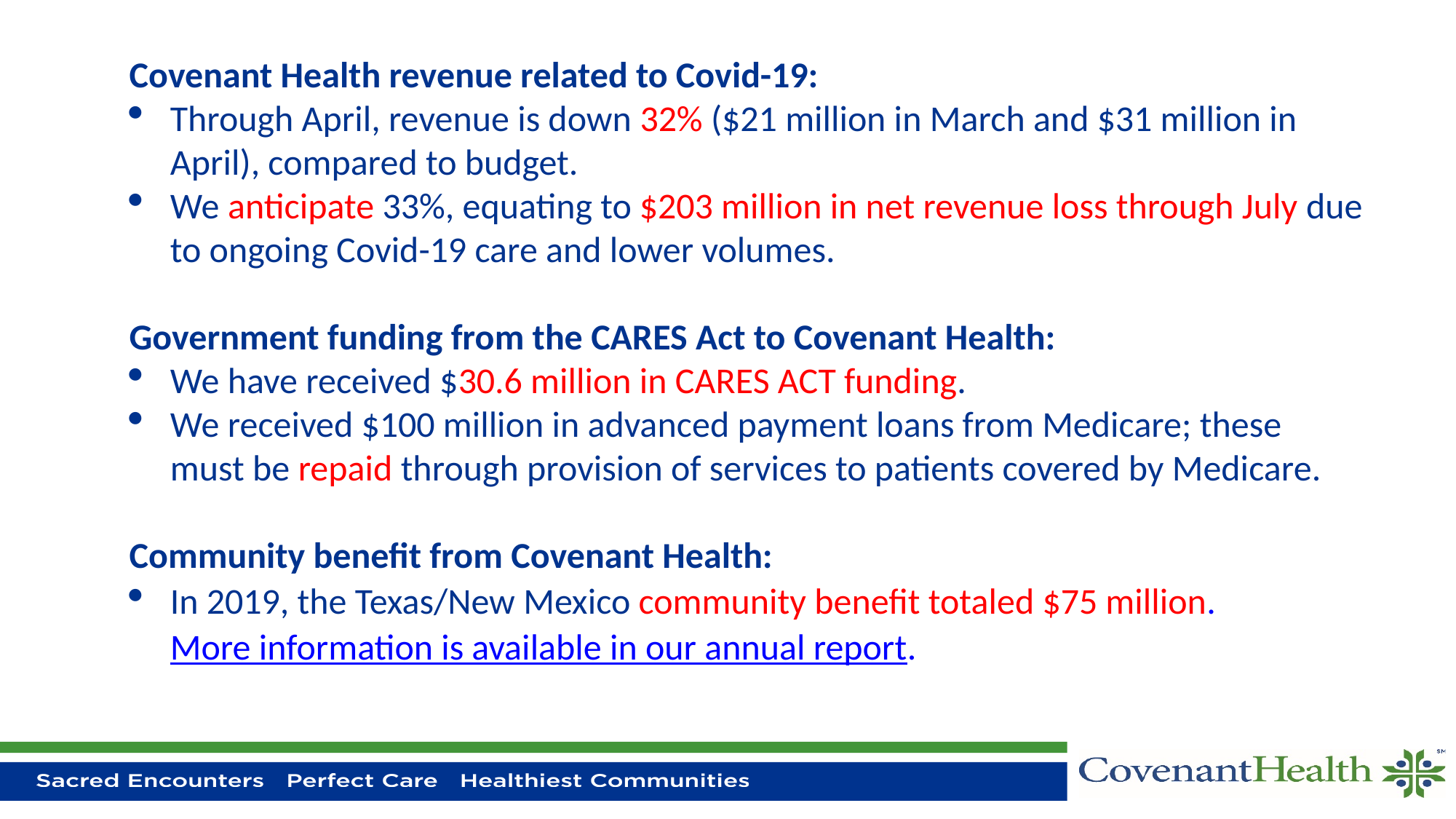

Covenant Health revenue related to Covid-19:
Through April, revenue is down 32% ($21 million in March and $31 million in April), compared to budget.
We anticipate 33%, equating to $203 million in net revenue loss through July due to ongoing Covid-19 care and lower volumes.

Government funding from the CARES Act to Covenant Health:
We have received $30.6 million in CARES ACT funding.
We received $100 million in advanced payment loans from Medicare; these must be repaid through provision of services to patients covered by Medicare.

Community benefit from Covenant Health:
In 2019, the Texas/New Mexico community benefit totaled $75 million. More information is available in our annual report.